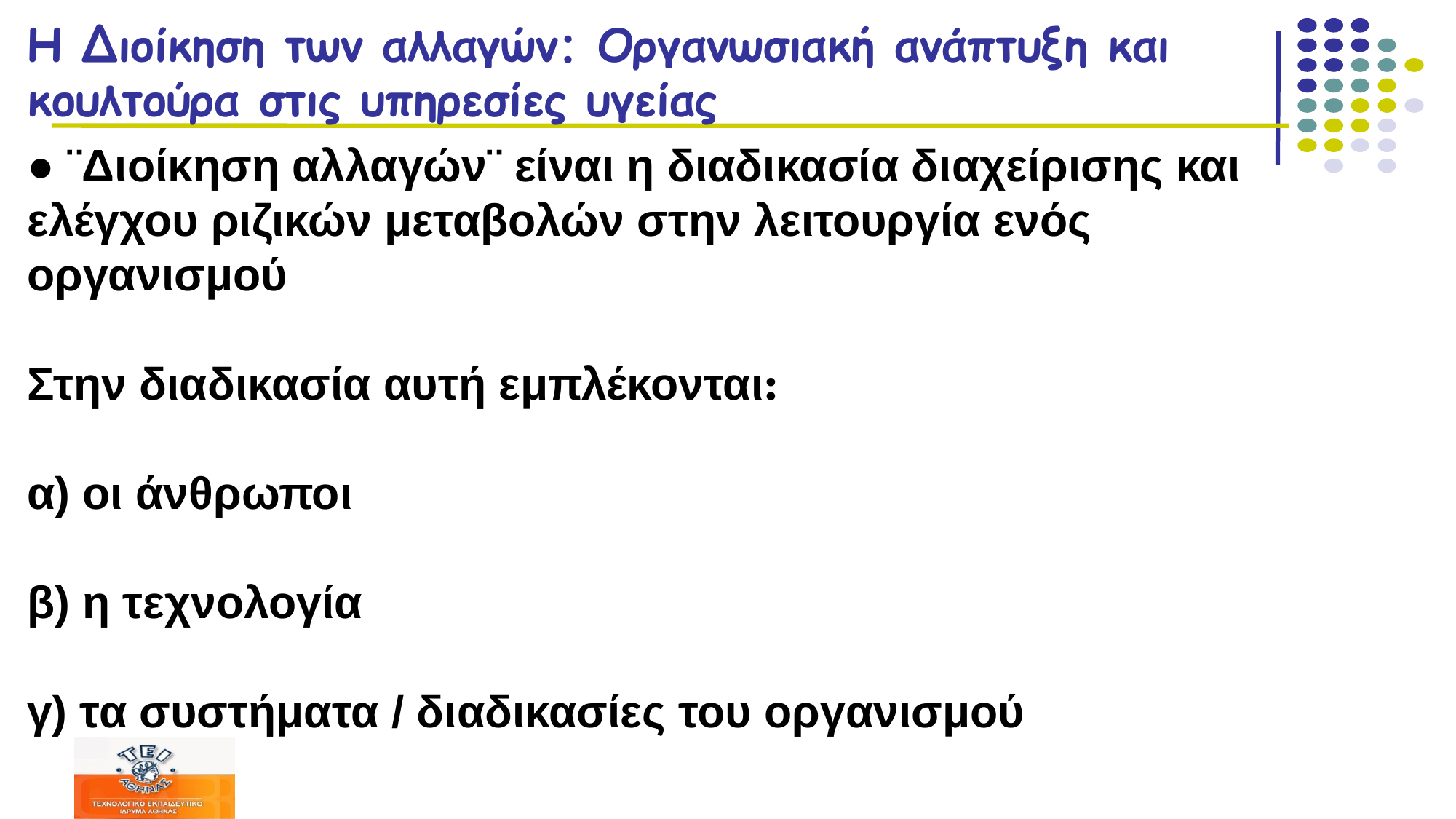

# Η Διοίκηση των αλλαγών: Οργανωσιακή ανάπτυξη και κουλτούρα στις υπηρεσίες υγείας
● ¨Διοίκηση αλλαγών¨ είναι η διαδικασία διαχείρισης και ελέγχου ριζικών μεταβολών στην λειτουργία ενός οργανισμού

Στην διαδικασία αυτή εμπλέκονται:

α) οι άνθρωποι

β) η τεχνολογία

γ) τα συστήματα / διαδικασίες του οργανισμού